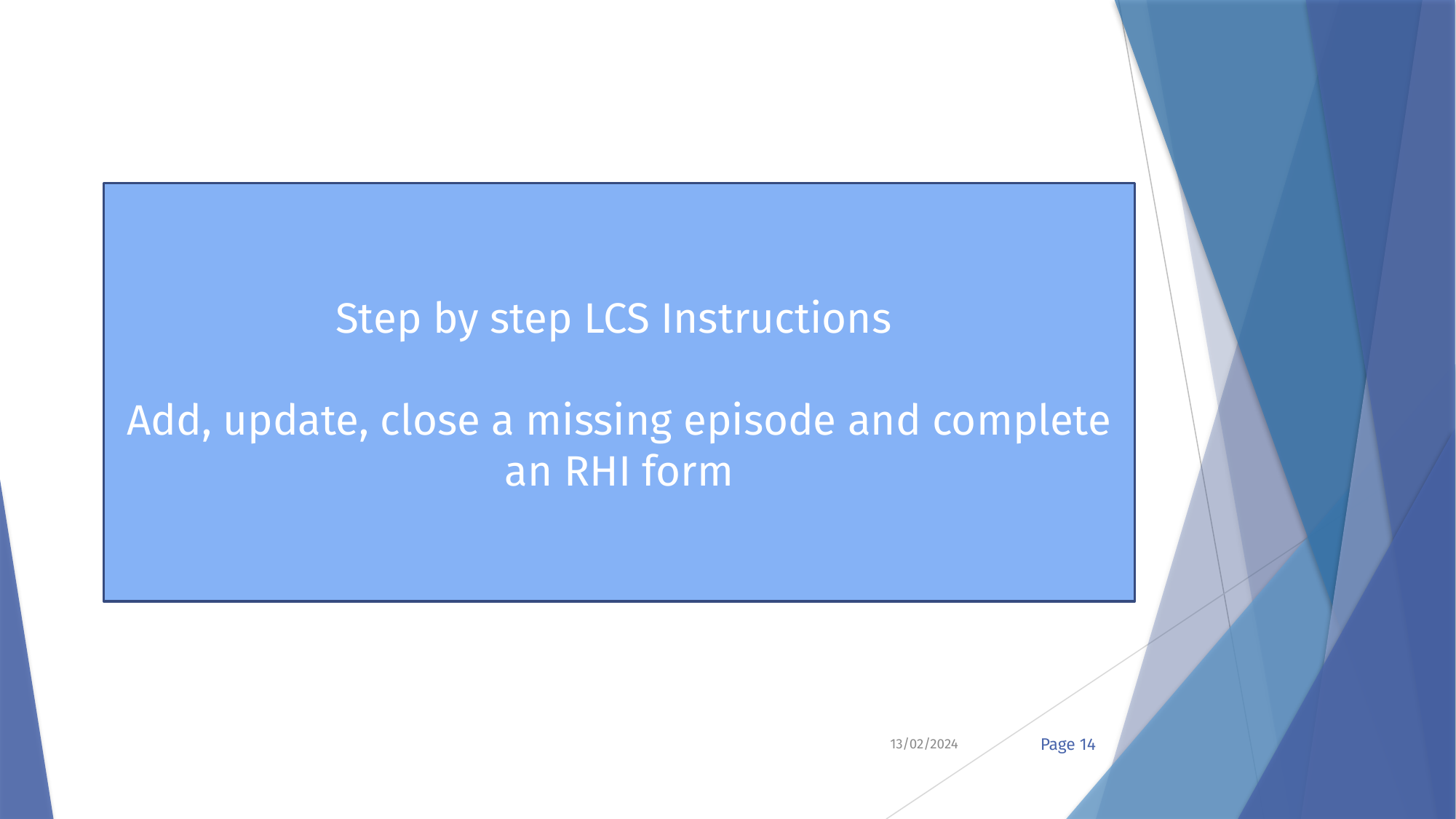

Step by step LCS Instructions

Add, update, close a missing episode and complete an RHI form
13/02/2024
Page 14